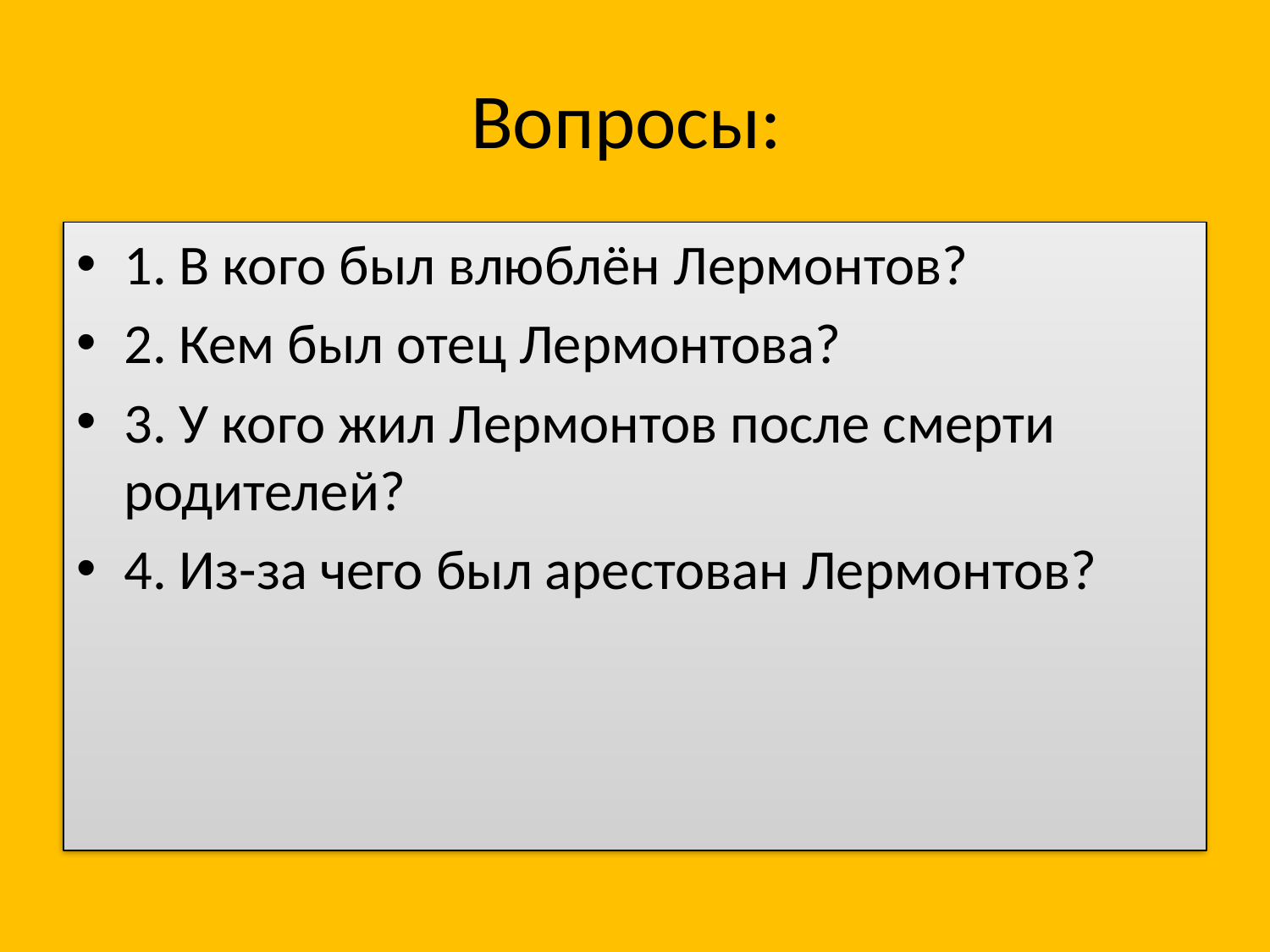

# Вопросы:
1. В кого был влюблён Лермонтов?
2. Кем был отец Лермонтова?
3. У кого жил Лермонтов после смерти родителей?
4. Из-за чего был арестован Лермонтов?